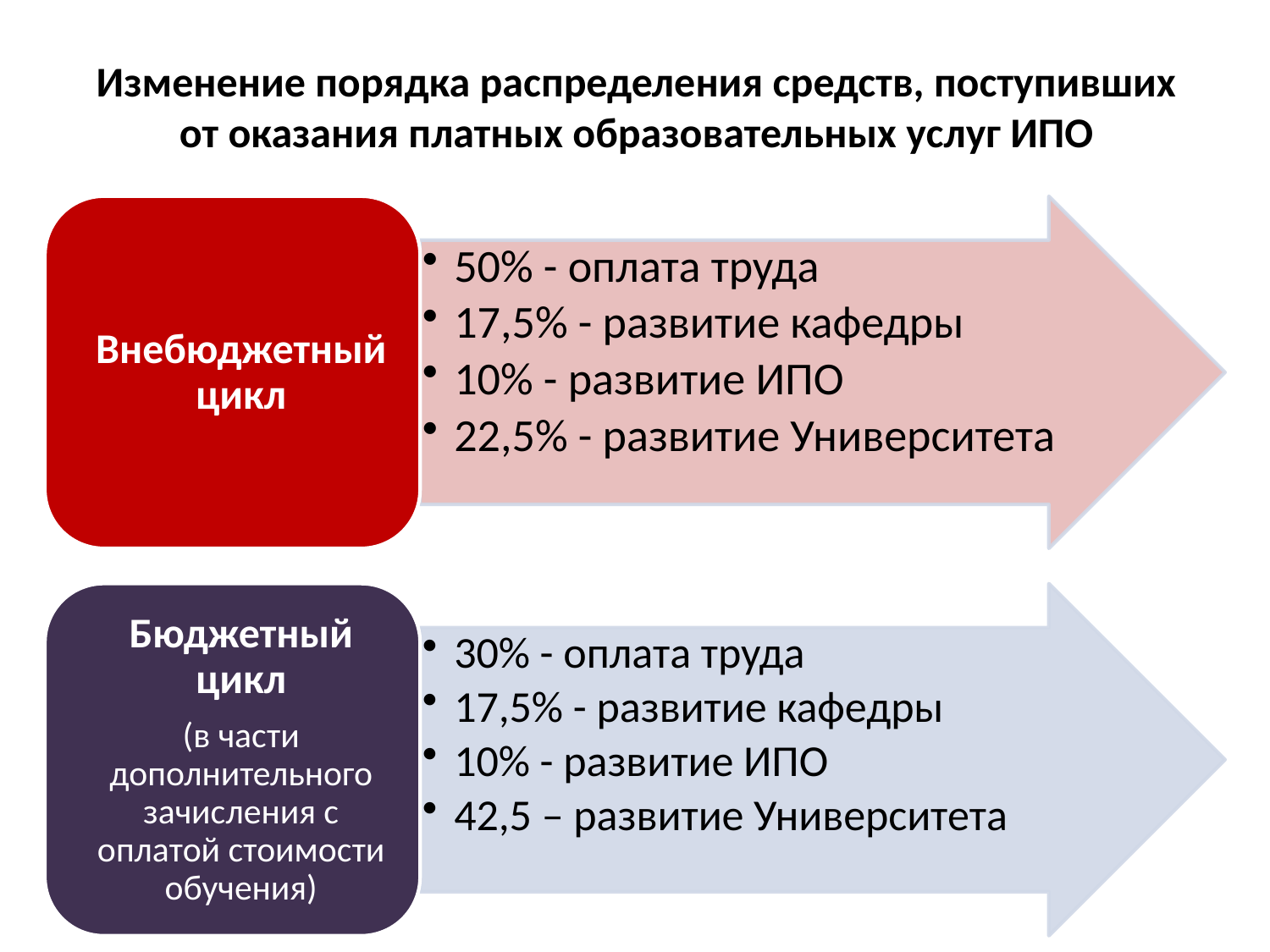

# Изменение порядка распределения средств, поступивших от оказания платных образовательных услуг ИПО
50% - оплата труда
17,5% - развитие кафедры
10% - развитие ИПО
22,5% - развитие Университета
Внебюджетный цикл
30% - оплата труда
17,5% - развитие кафедры
10% - развитие ИПО
42,5 – развитие Университета
Бюджетный цикл
(в части дополнительного зачисления с оплатой стоимости обучения)